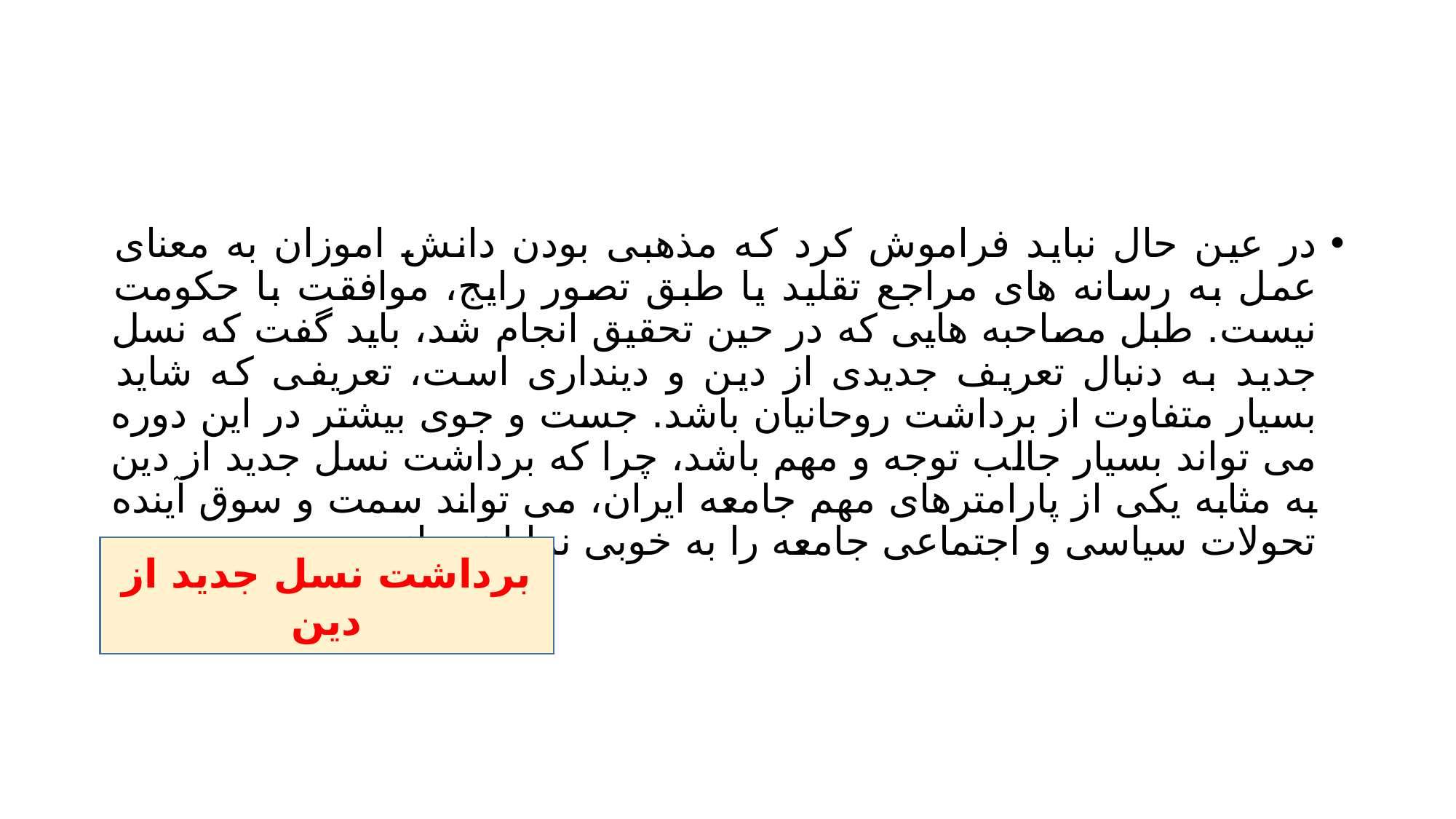

#
در عین حال نباید فراموش کرد که مذهبی بودن دانش اموزان به معنای عمل به رسانه های مراجع تقلید یا طبق تصور رایج، موافقت با حکومت نیست. طبل مصاحبه هایی که در حین تحقیق انجام شد، باید گفت که نسل جدید به دنبال تعریف جدیدی از دین و دینداری است، تعریفی که شاید بسیار متفاوت از برداشت روحانیان باشد. جست و جوی بیشتر در این دوره می تواند بسیار جالب توجه و مهم باشد، چرا که برداشت نسل جدید از دین به مثابه یکی از پارامترهای مهم جامعه ایران، می تواند سمت و سوق آینده تحولات سیاسی و اجتماعی جامعه را به خوبی نمایان سازد.

برداشت نسل جدید از دین